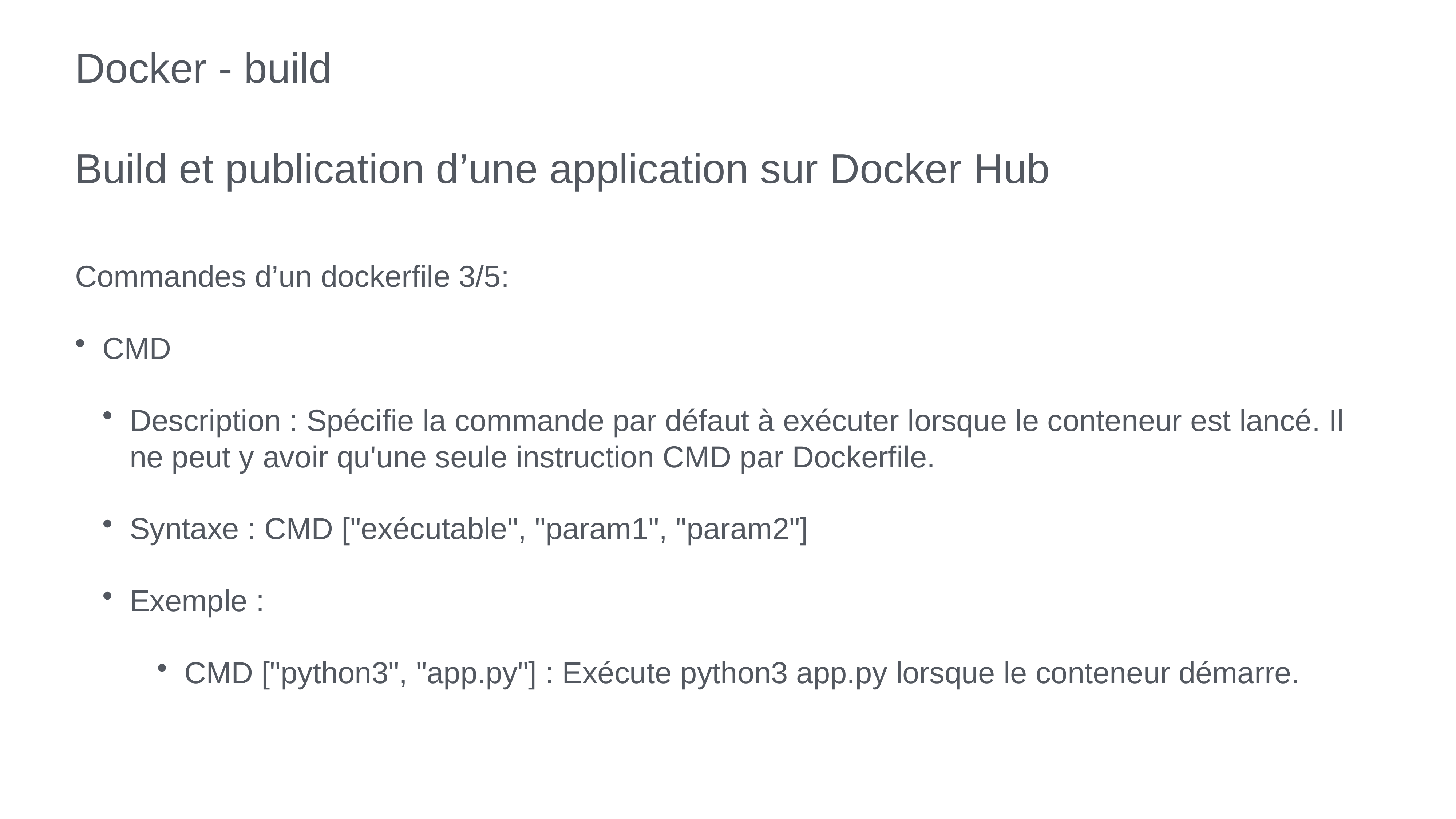

# Docker - build
Build et publication d’une application sur Docker Hub

Commandes d’un dockerfile 3/5:
CMD
Description : Spécifie la commande par défaut à exécuter lorsque le conteneur est lancé. Il ne peut y avoir qu'une seule instruction CMD par Dockerfile.
Syntaxe : CMD ["exécutable", "param1", "param2"]
Exemple :
CMD ["python3", "app.py"] : Exécute python3 app.py lorsque le conteneur démarre.